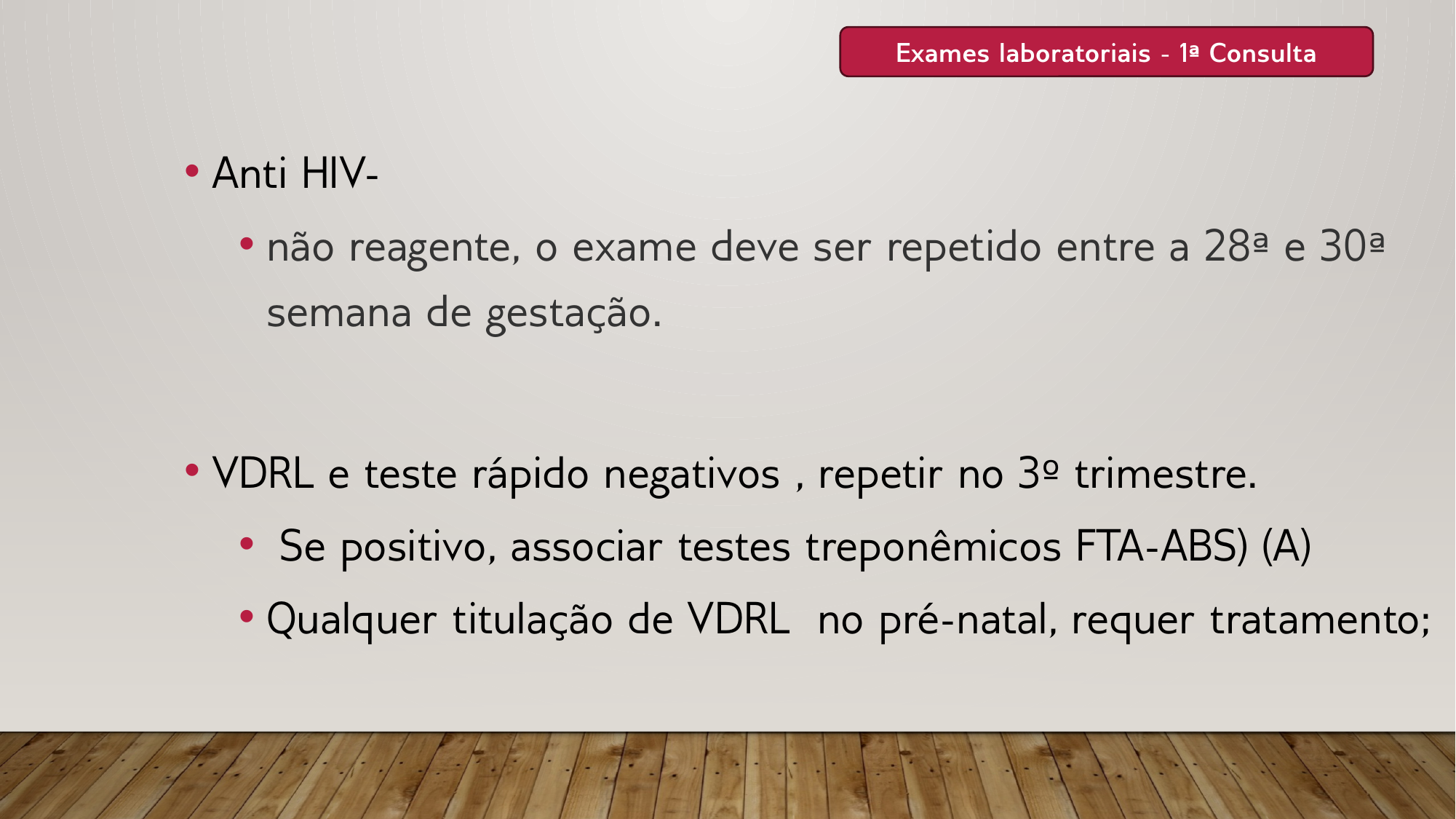

Exames laboratoriais - 1ª Consulta

Anti HIV-
não reagente, o exame deve ser repetido entre a 28ª e 30ª semana de gestação.

VDRL e teste rápido negativos , repetir no 3º trimestre.
 Se positivo, associar testes treponêmicos FTA-ABS) (A)
Qualquer titulação de VDRL  no pré-natal, requer tratamento;